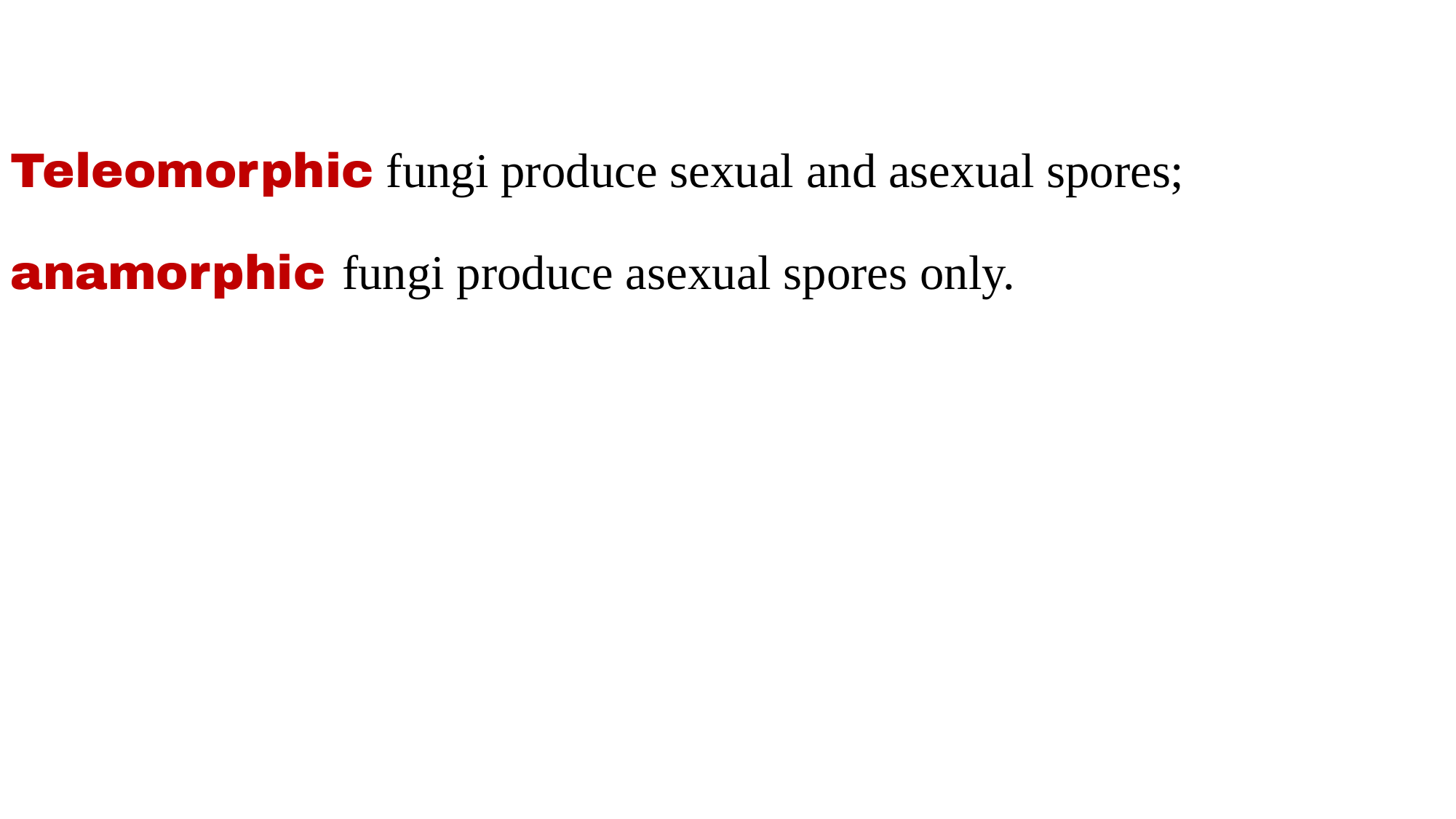

Teleomorphic fungi produce sexual and asexual spores;
anamorphic fungi produce asexual spores only.